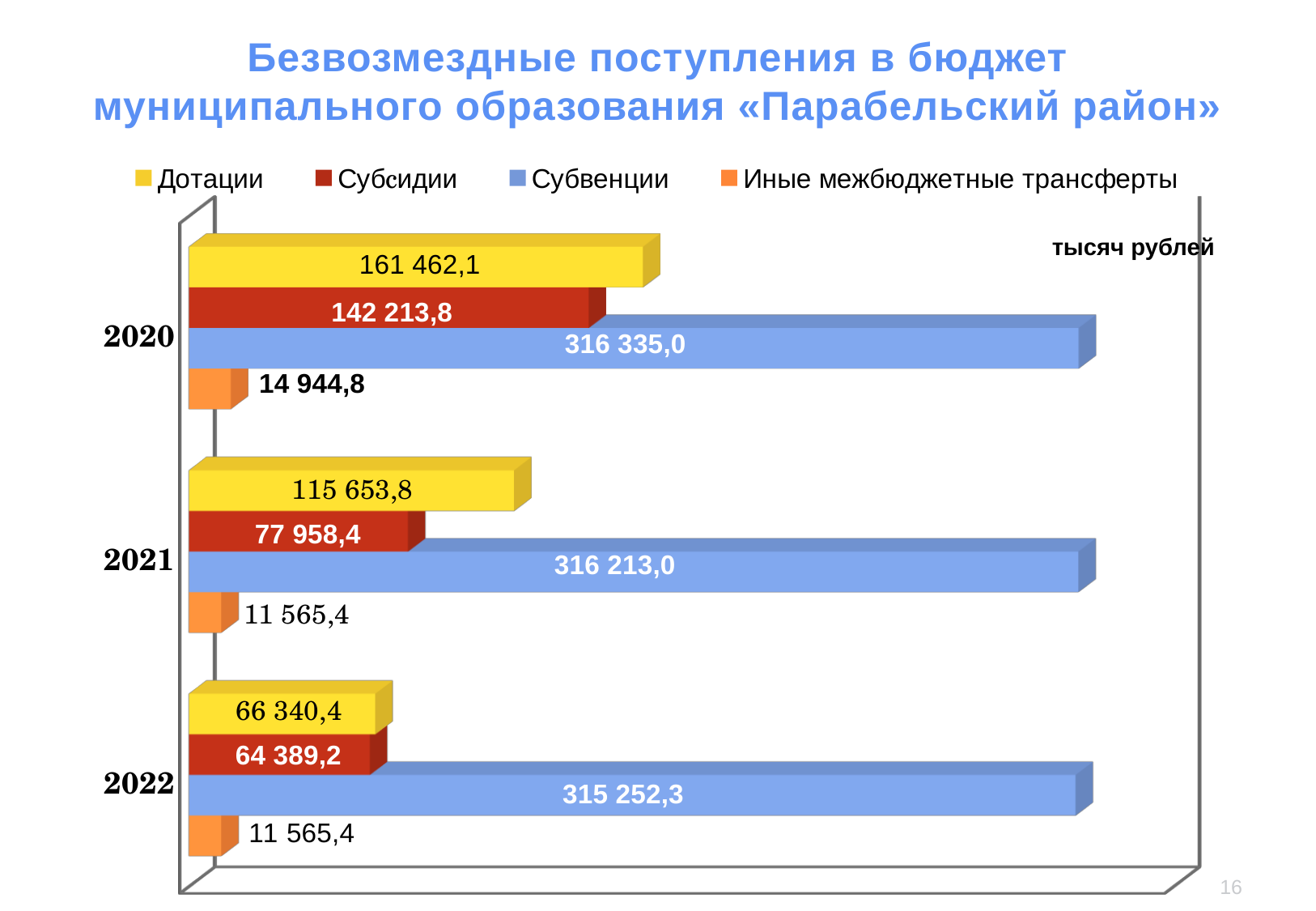

Безвозмездные поступления в бюджет
муниципального образования «Парабельский район»

[unsupported chart]

тысяч рублей
16